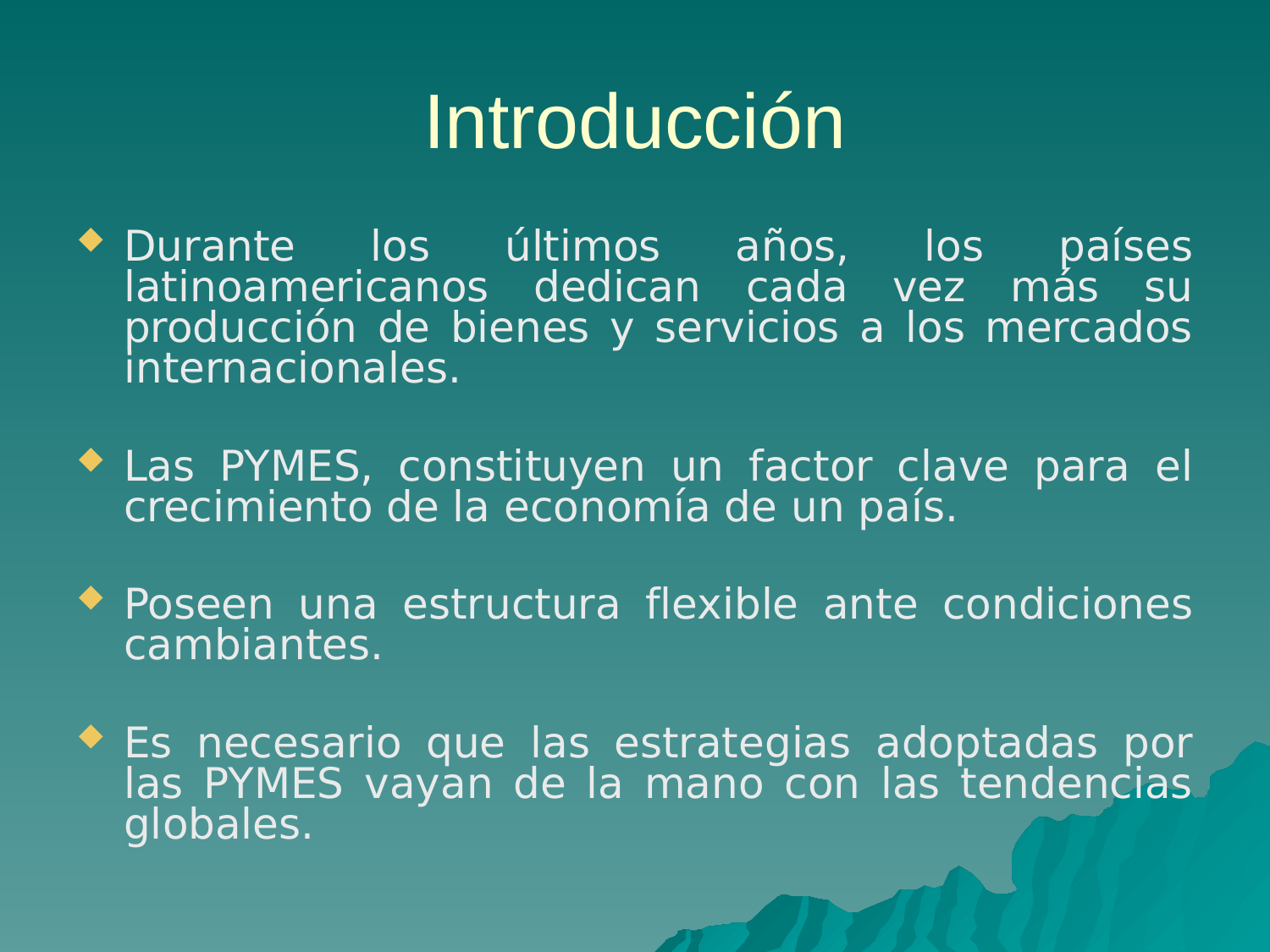

# Introducción
Durante los últimos años, los países latinoamericanos dedican cada vez más su producción de bienes y servicios a los mercados internacionales.

Las PYMES, constituyen un factor clave para el crecimiento de la economía de un país.

Poseen una estructura flexible ante condiciones cambiantes.

Es necesario que las estrategias adoptadas por las PYMES vayan de la mano con las tendencias globales.